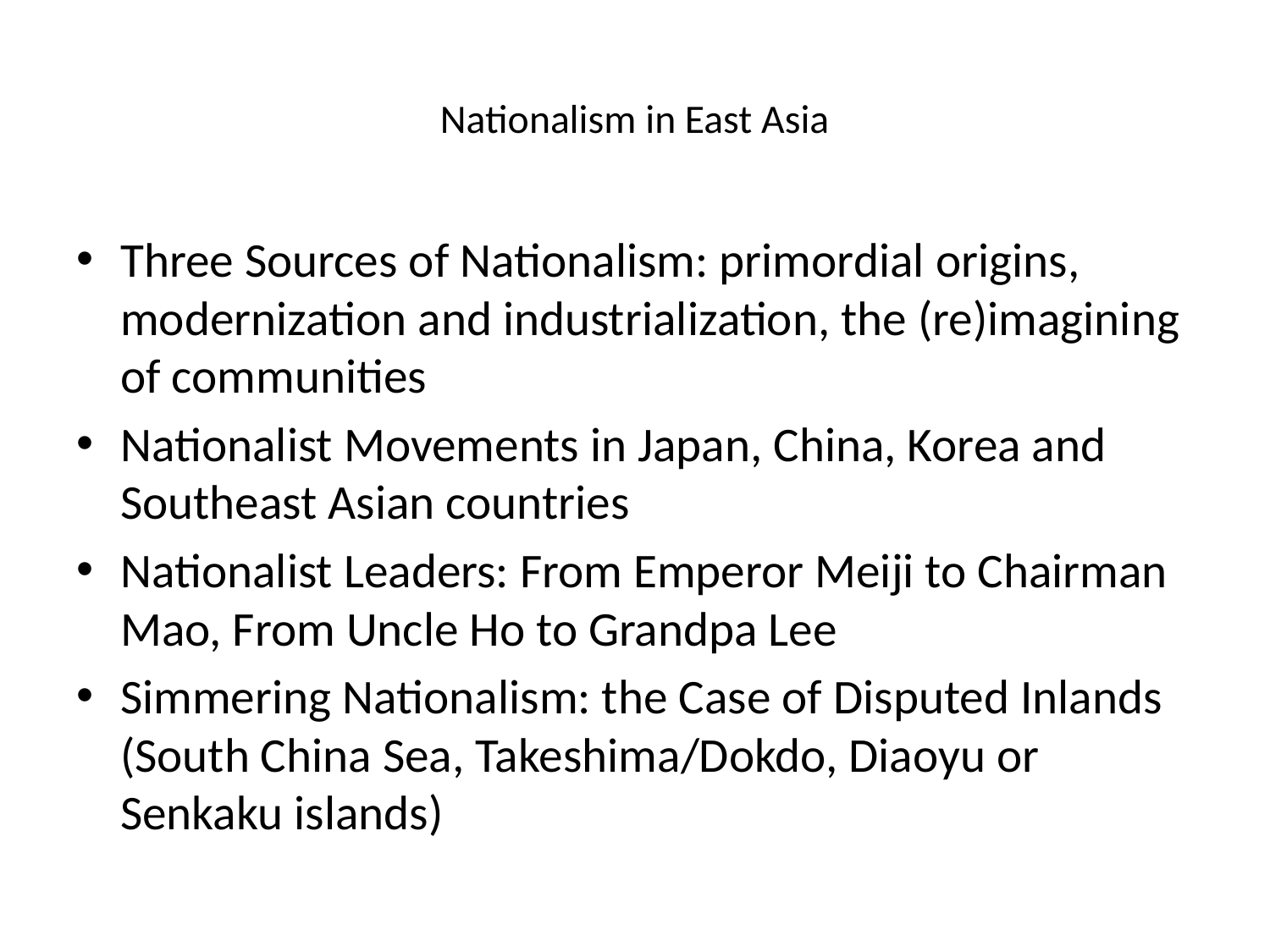

# Nationalism in East Asia
Three Sources of Nationalism: primordial origins, modernization and industrialization, the (re)imagining of communities
Nationalist Movements in Japan, China, Korea and Southeast Asian countries
Nationalist Leaders: From Emperor Meiji to Chairman Mao, From Uncle Ho to Grandpa Lee
Simmering Nationalism: the Case of Disputed Inlands (South China Sea, Takeshima/Dokdo, Diaoyu or Senkaku islands)